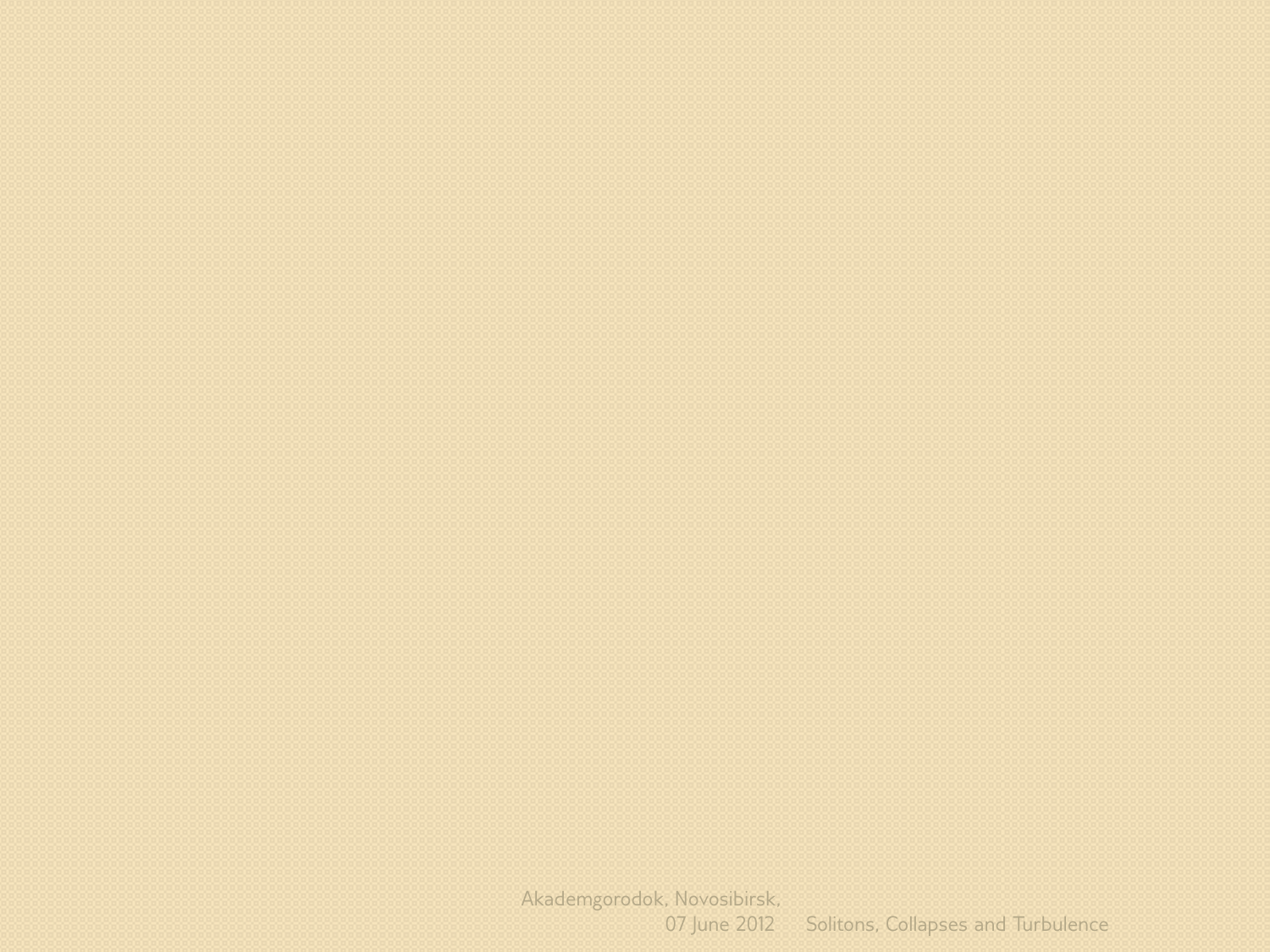

#
Akademgorodok, Novosibirsk, 07 June 2012
Solitons, Collapses and Turbulence